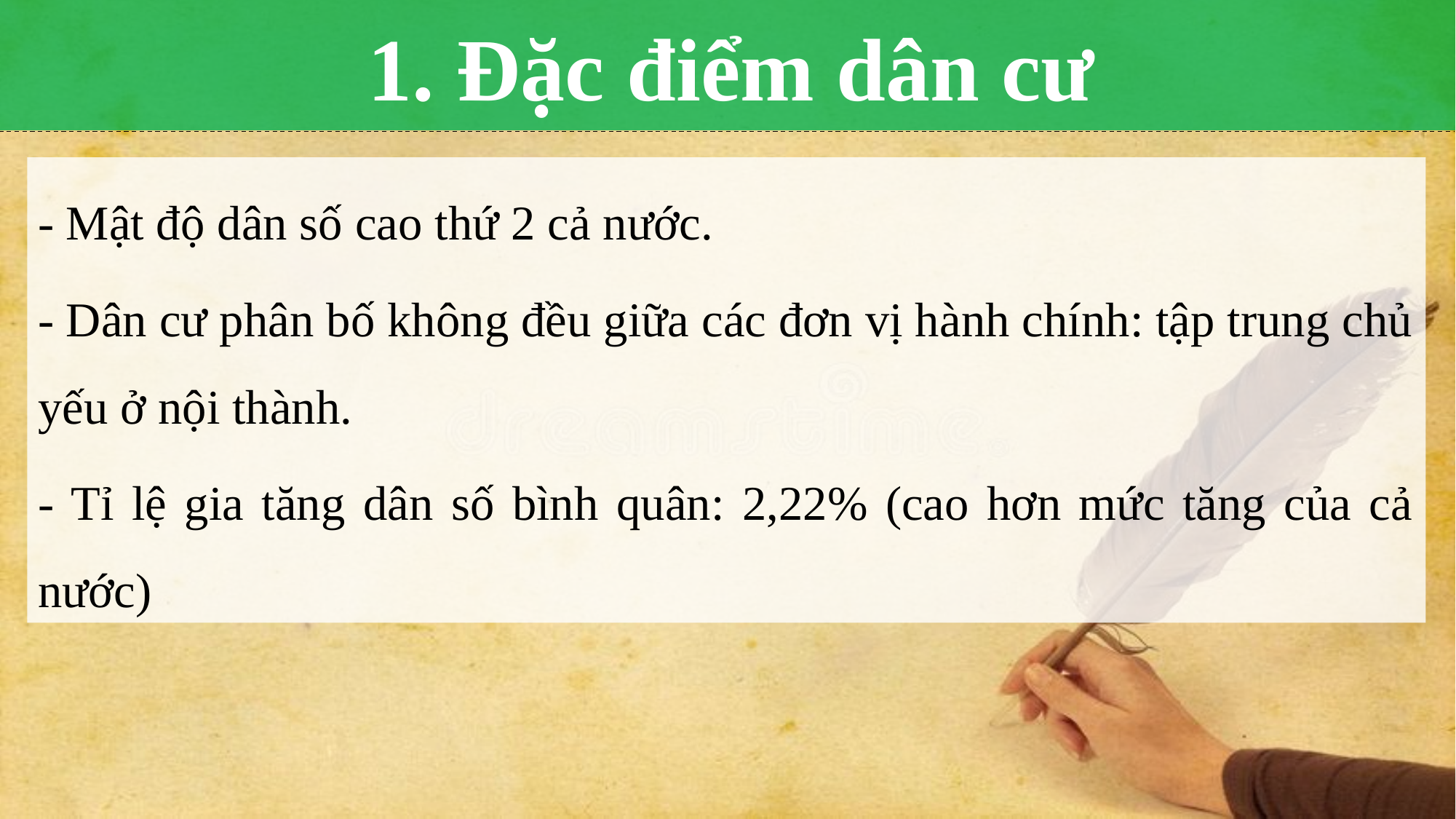

1. Đặc điểm dân cư
- Mật độ dân số cao thứ 2 cả nước.
- Dân cư phân bố không đều giữa các đơn vị hành chính: tập trung chủ yếu ở nội thành.
- Tỉ lệ gia tăng dân số bình quân: 2,22% (cao hơn mức tăng của cả nước)